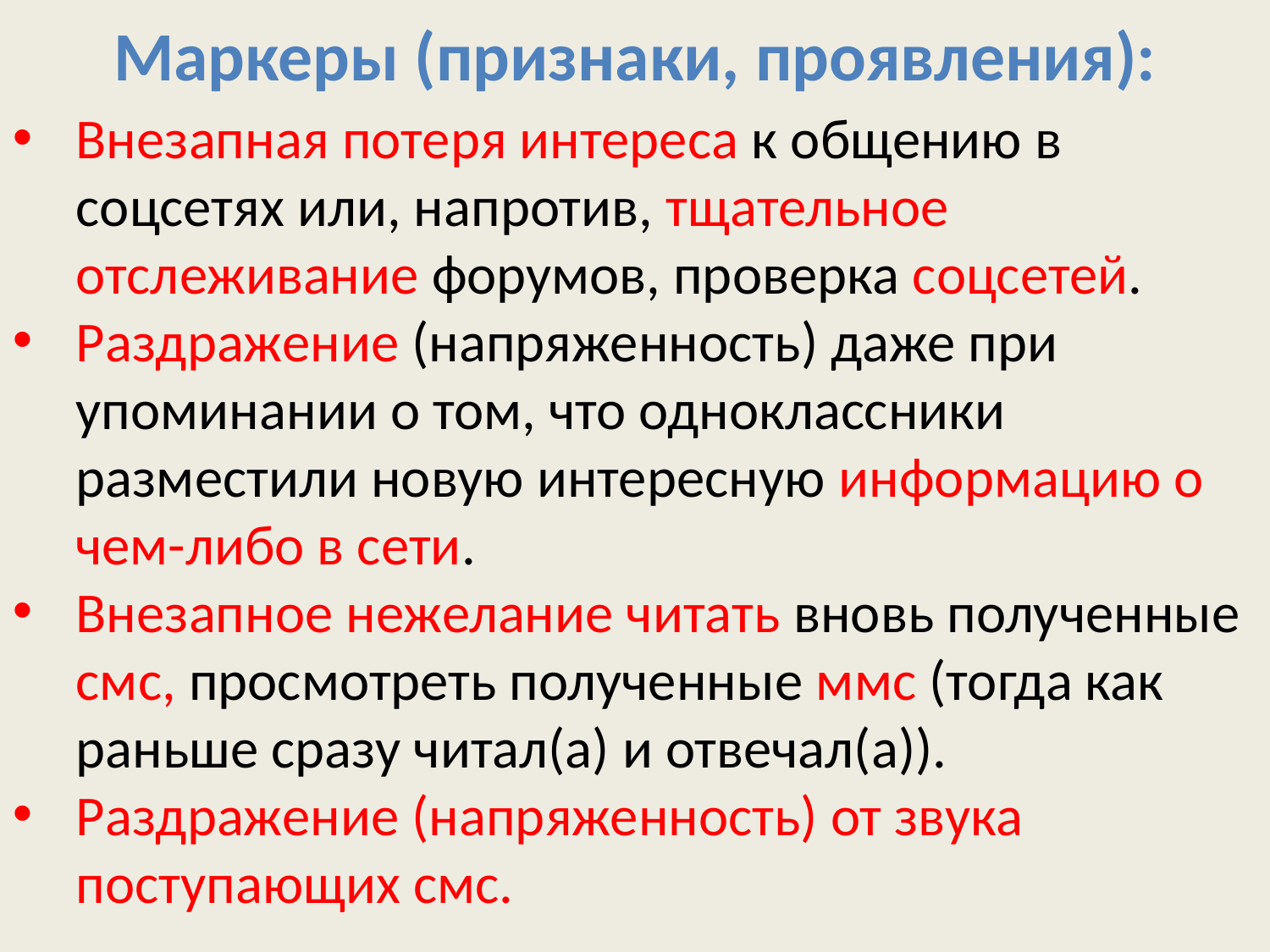

# Маркеры (признаки, проявления):
Внезапная потеря интереса к общению в соцсетях или, напротив, тщательное отслеживание форумов, проверка соцсетей.
Раздражение (напряженность) даже при упоминании о том, что одноклассники разместили новую интересную информацию о чем-либо в сети.
Внезапное нежелание читать вновь полученные  смс, просмотреть полученные ммс (тогда как раньше сразу читал(а) и отвечал(а)).
Раздражение (напряженность) от звука поступающих смс.